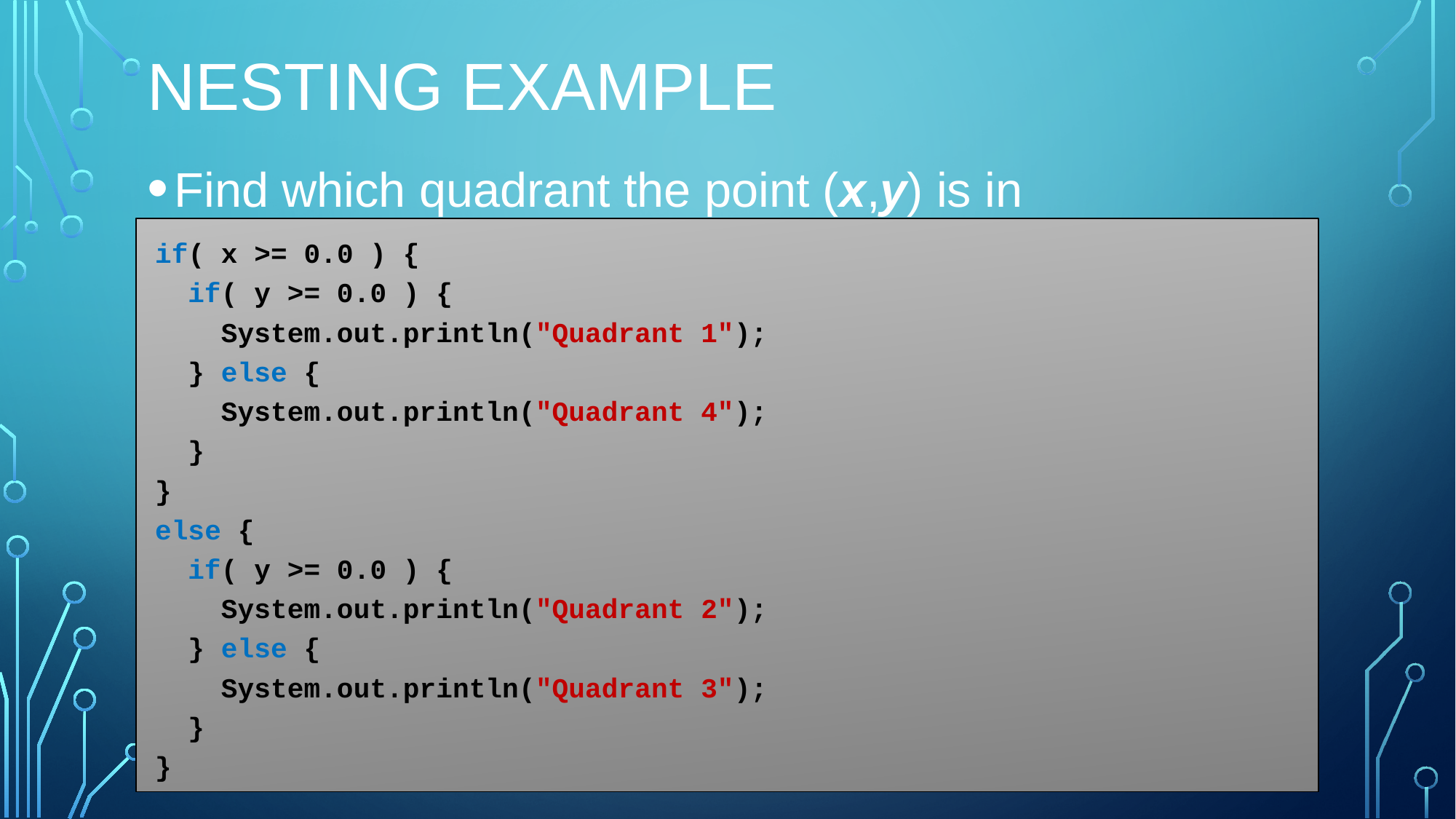

# Nesting example
Find which quadrant the point (x,y) is in
if( x >= 0.0 ) {
	if( y >= 0.0 ) {
		  System.out.println("Quadrant 1");
	} else {
		  System.out.println("Quadrant 4");
	}
}
else {
	if( y >= 0.0 ) {
		  System.out.println("Quadrant 2");
	} else {
		  System.out.println("Quadrant 3");
	}
}